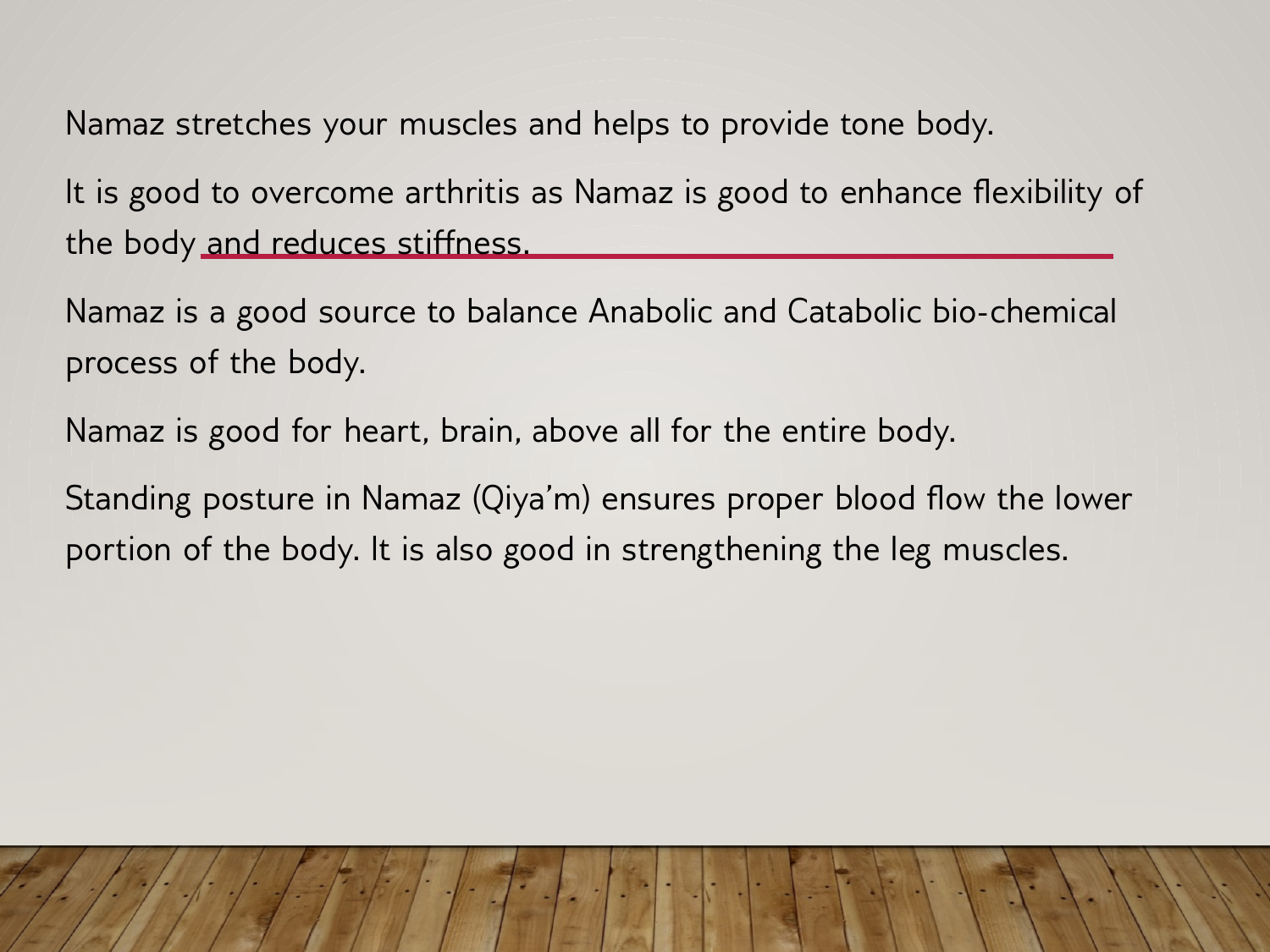

Namaz stretches your muscles and helps to provide tone body.
It is good to overcome arthritis as Namaz is good to enhance flexibility of the body and reduces stiffness.
Namaz is a good source to balance Anabolic and Catabolic bio-chemical process of the body.
Namaz is good for heart, brain, above all for the entire body.
Standing posture in Namaz (Qiya’m) ensures proper blood flow the lower portion of the body. It is also good in strengthening the leg muscles.